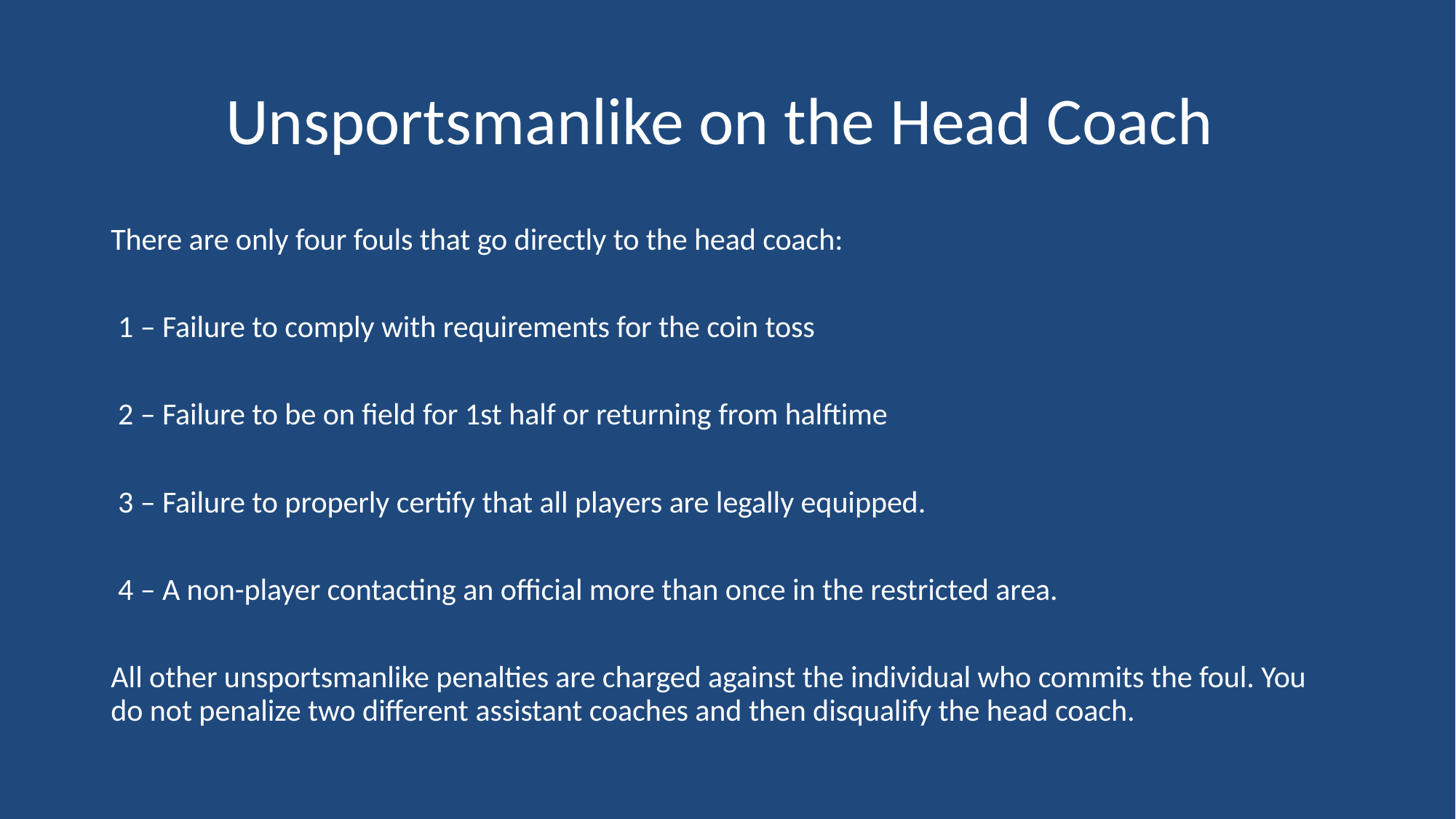

# Unsportsmanlike on the Head Coach
There are only four fouls that go directly to the head coach:

 1 – Failure to comply with requirements for the coin toss

 2 – Failure to be on field for 1st half or returning from halftime

 3 – Failure to properly certify that all players are legally equipped.

 4 – A non-player contacting an official more than once in the restricted area.

All other unsportsmanlike penalties are charged against the individual who commits the foul. You do not penalize two different assistant coaches and then disqualify the head coach.